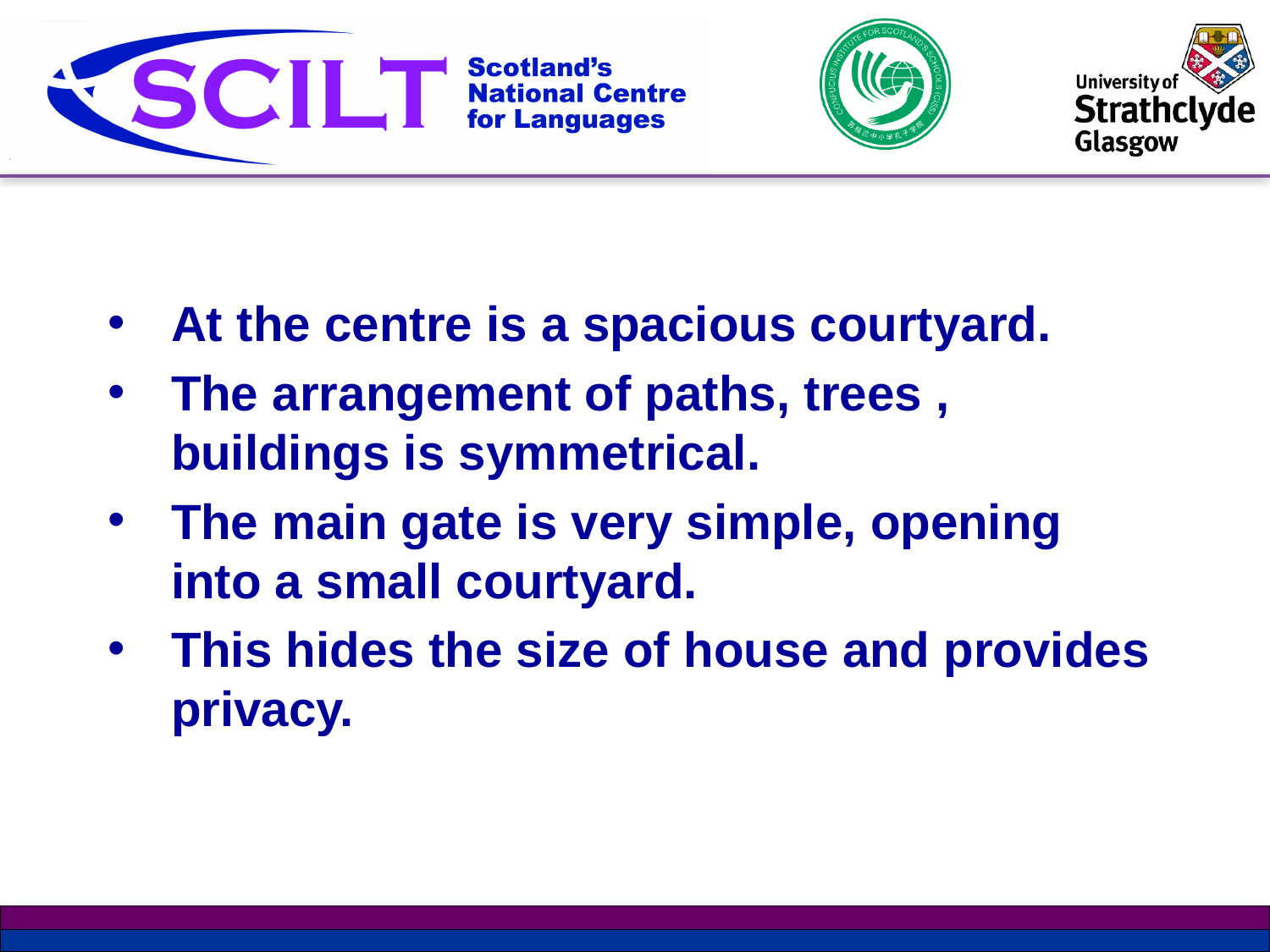

At the centre is a spacious courtyard.
The arrangement of paths, trees , buildings is symmetrical.
The main gate is very simple, opening into a small courtyard.
This hides the size of house and provides privacy.